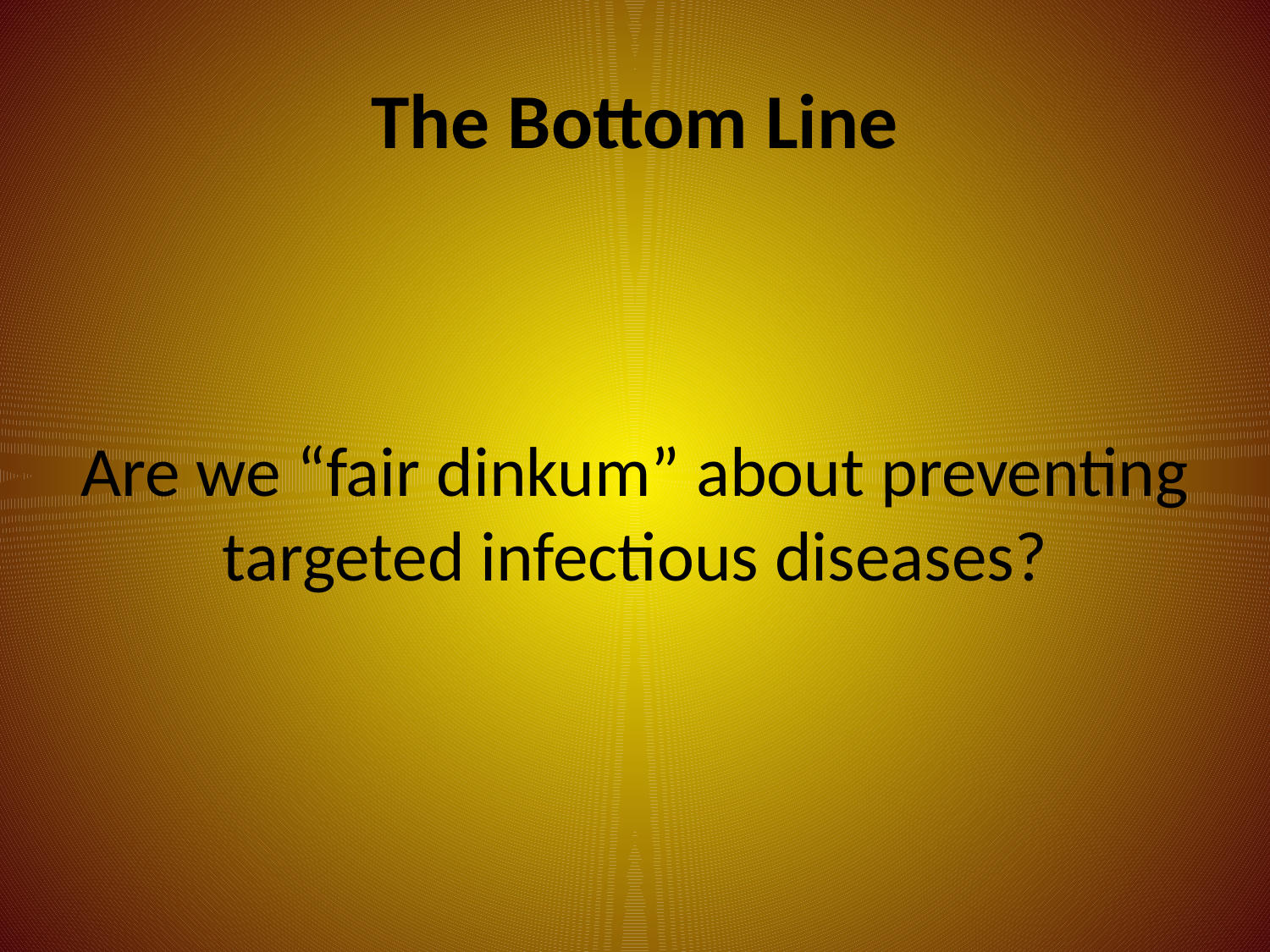

# The Bottom Line

Are we “fair dinkum” about preventing targeted infectious diseases?